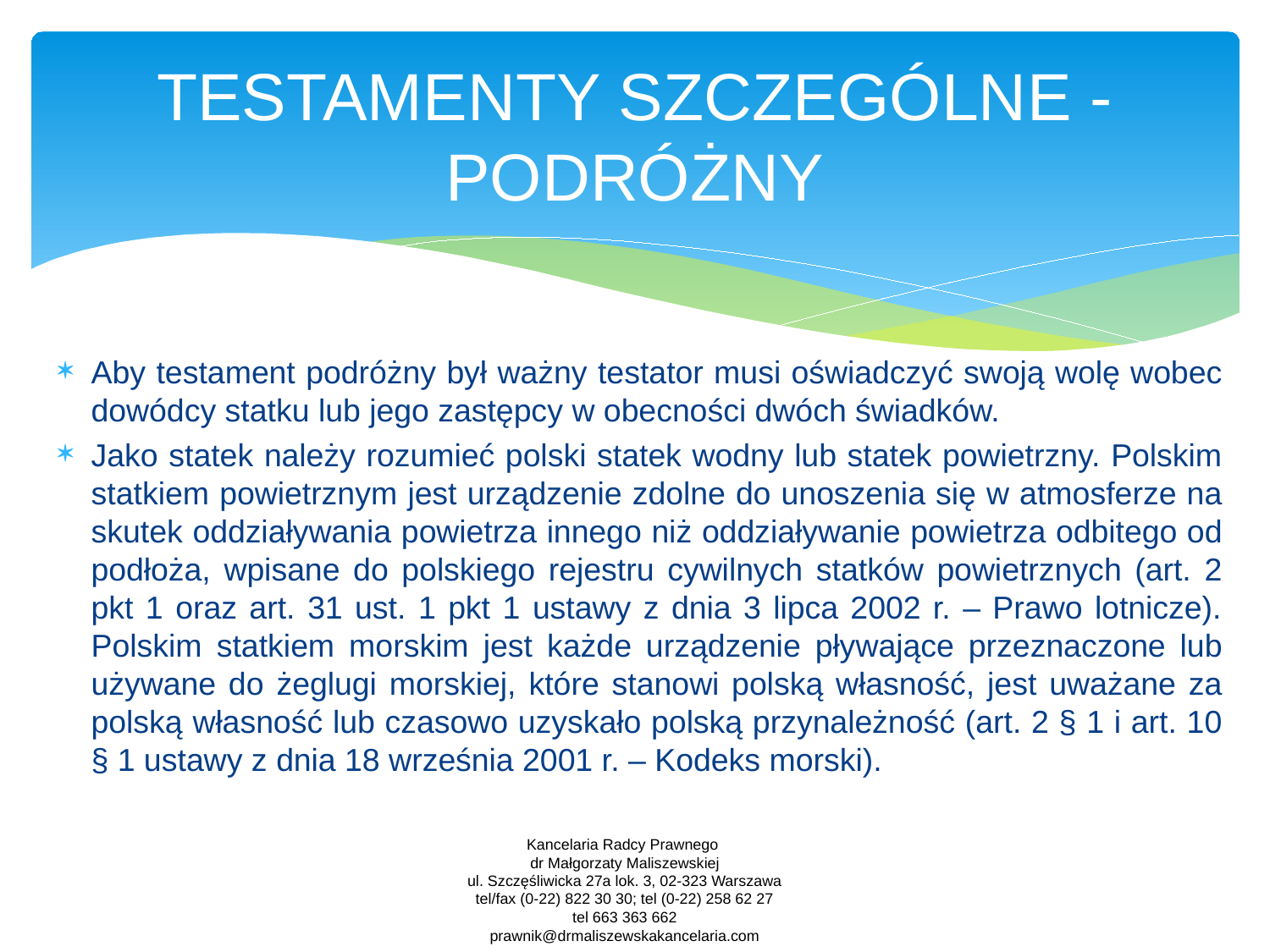

# TESTAMENTY SZCZEGÓLNE - PODRÓŻNY
Aby testament podróżny był ważny testator musi oświadczyć swoją wolę wobec dowódcy statku lub jego zastępcy w obecności dwóch świadków.
Jako statek należy rozumieć polski statek wodny lub statek powietrzny. Polskim statkiem powietrznym jest urządzenie zdolne do unoszenia się w atmosferze na skutek oddziaływania powietrza innego niż oddziaływanie powietrza odbitego od podłoża, wpisane do polskiego rejestru cywilnych statków powietrznych (art. 2 pkt 1 oraz art. 31 ust. 1 pkt 1 ustawy z dnia 3 lipca 2002 r. – Prawo lotnicze). Polskim statkiem morskim jest każde urządzenie pływające przeznaczone lub używane do żeglugi morskiej, które stanowi polską własność, jest uważane za polską własność lub czasowo uzyskało polską przynależność (art. 2 § 1 i art. 10 § 1 ustawy z dnia 18 września 2001 r. – Kodeks morski).

Kancelaria Radcy Prawnego
dr Małgorzaty Maliszewskiej
ul. Szczęśliwicka 27a lok. 3, 02-323 Warszawa
tel/fax (0-22) 822 30 30; tel (0-22) 258 62 27
tel 663 363 662
prawnik@drmaliszewskakancelaria.com